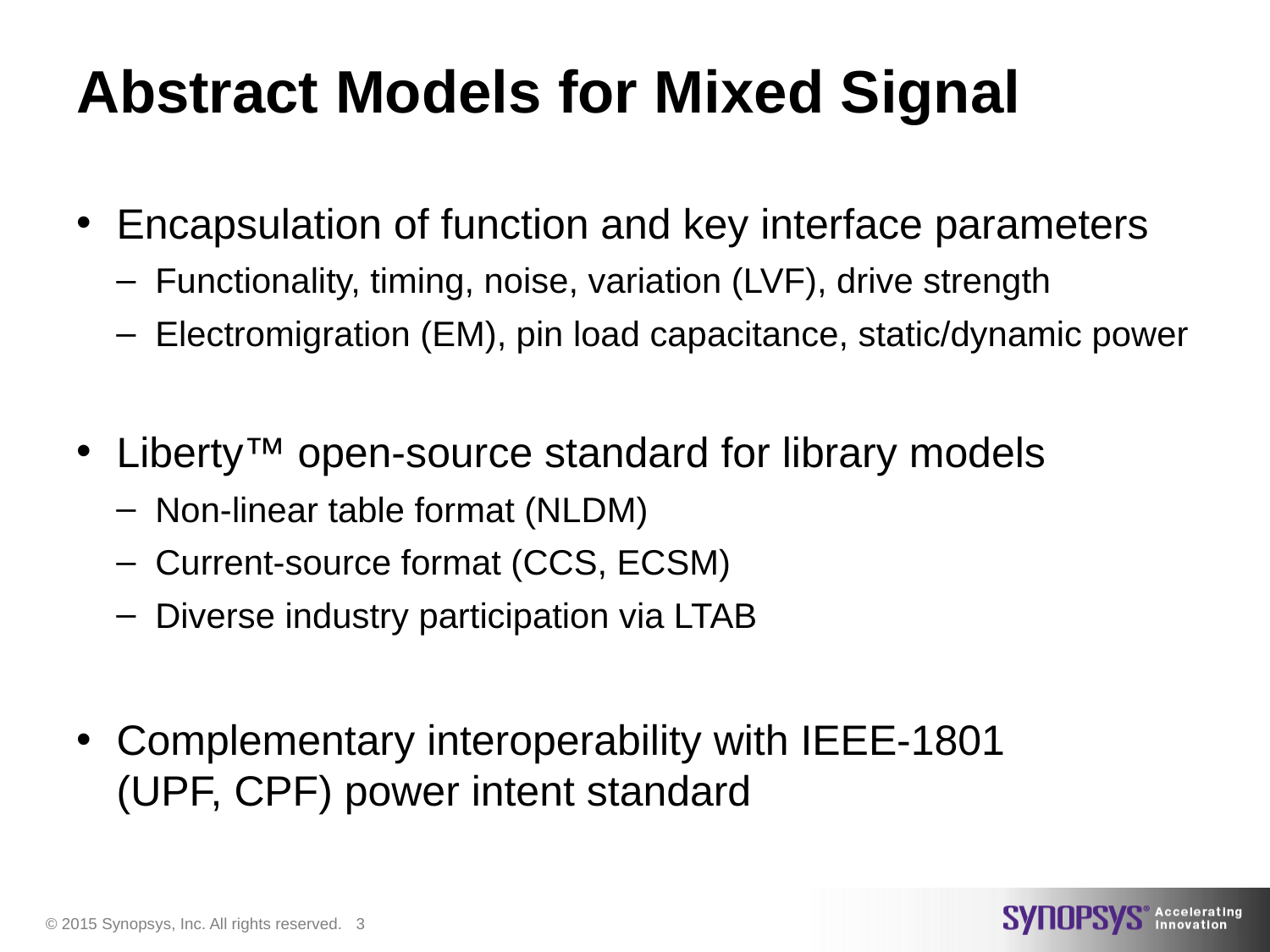

# Abstract Models for Mixed Signal
Encapsulation of function and key interface parameters
Functionality, timing, noise, variation (LVF), drive strength
Electromigration (EM), pin load capacitance, static/dynamic power

Liberty™ open-source standard for library models
Non-linear table format (NLDM)
Current-source format (CCS, ECSM)
Diverse industry participation via LTAB

Complementary interoperability with IEEE-1801        (UPF, CPF) power intent standard